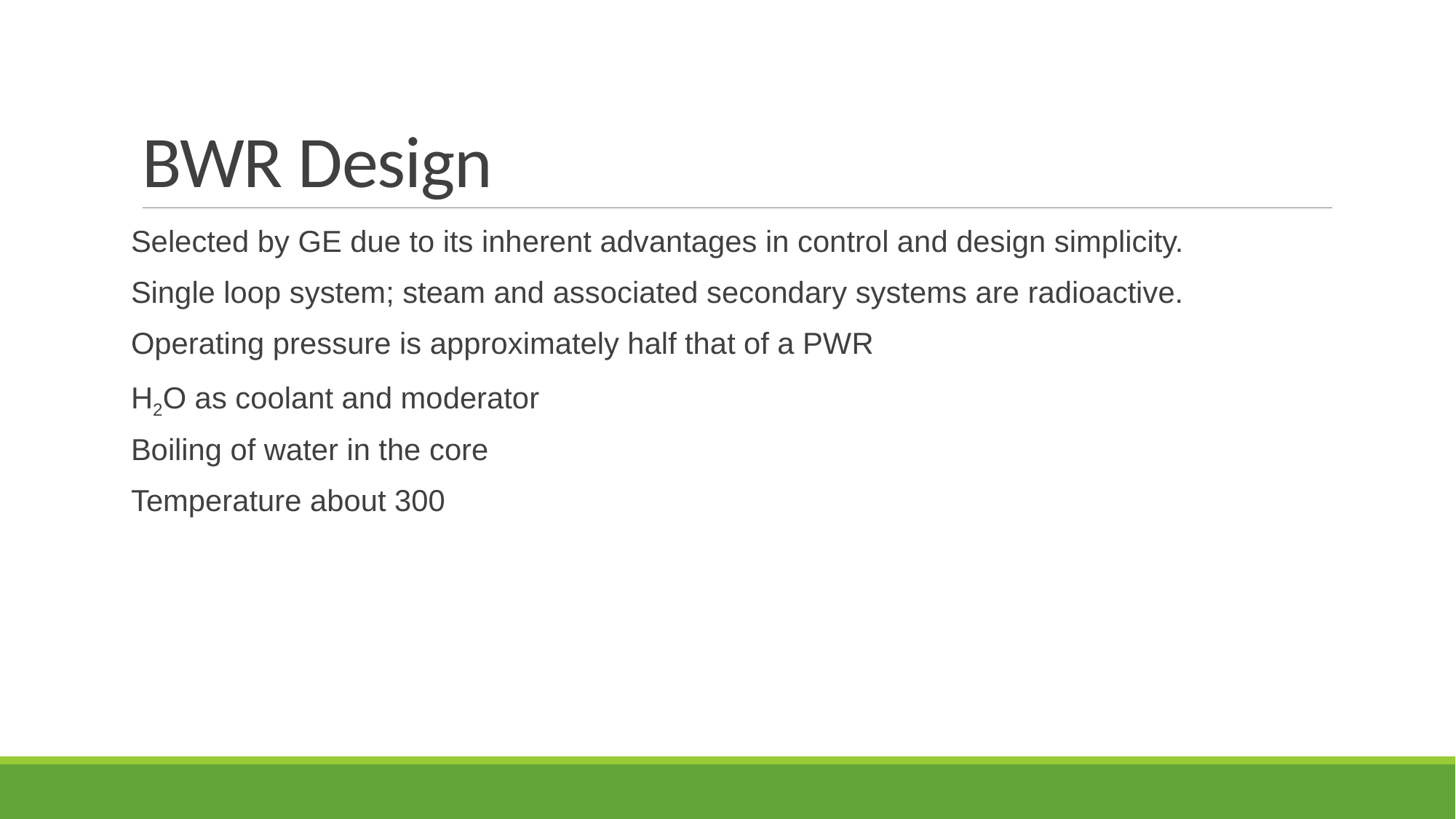

# BWR Design
Selected by GE due to its inherent advantages in control and design simplicity.
Single loop system; steam and associated secondary systems are radioactive.
Operating pressure is approximately half that of a PWR
H2O as coolant and moderator
Boiling of water in the core
Temperature about 300